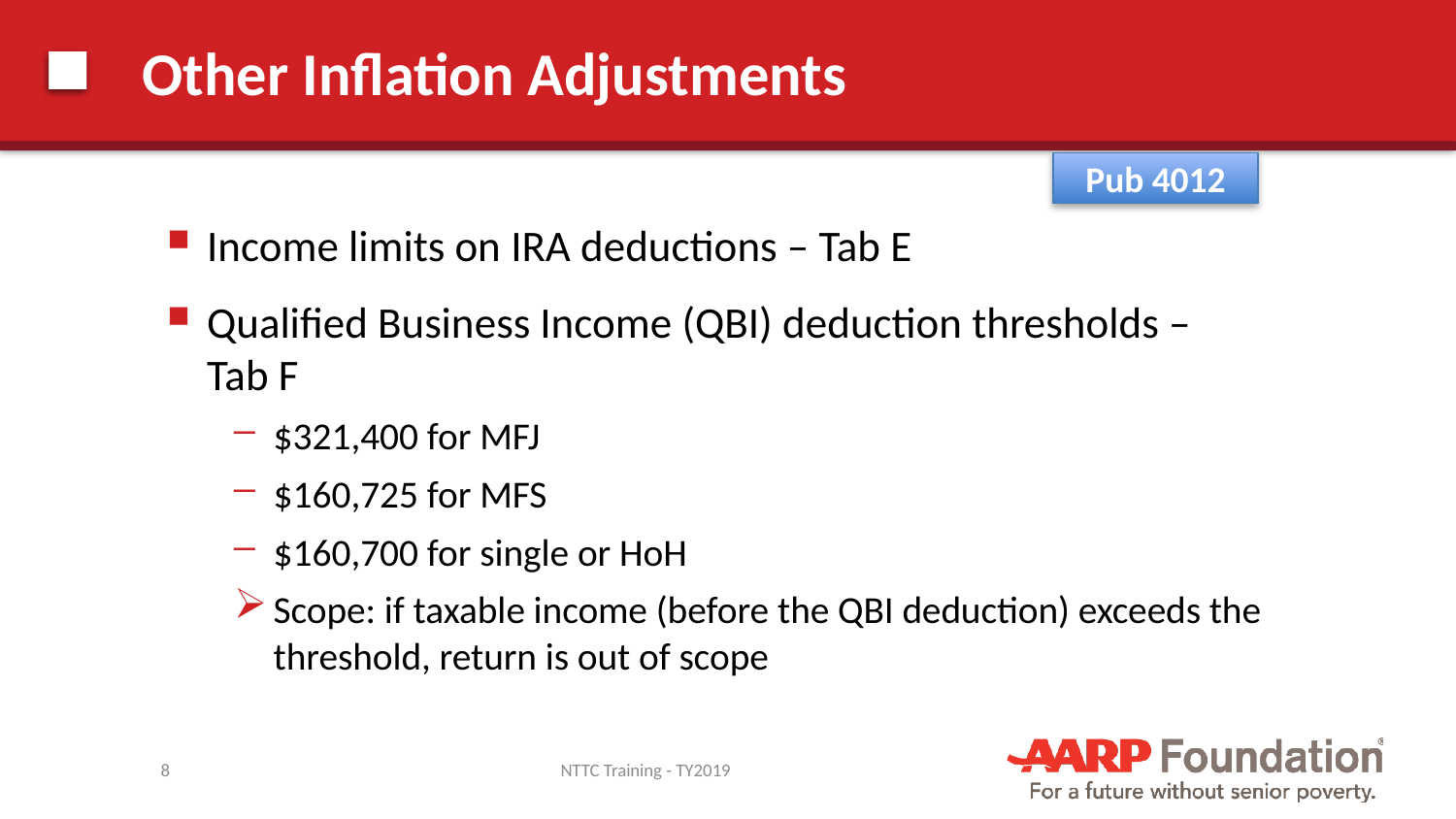

# Other Inflation Adjustments
Pub 4012
Income limits on IRA deductions – Tab E
Qualified Business Income (QBI) deduction thresholds –
Tab F
$321,400 for MFJ
$160,725 for MFS
$160,700 for single or HoH
Scope: if taxable income (before the QBI deduction) exceeds the threshold, return is out of scope
8
NTTC Training - TY2019